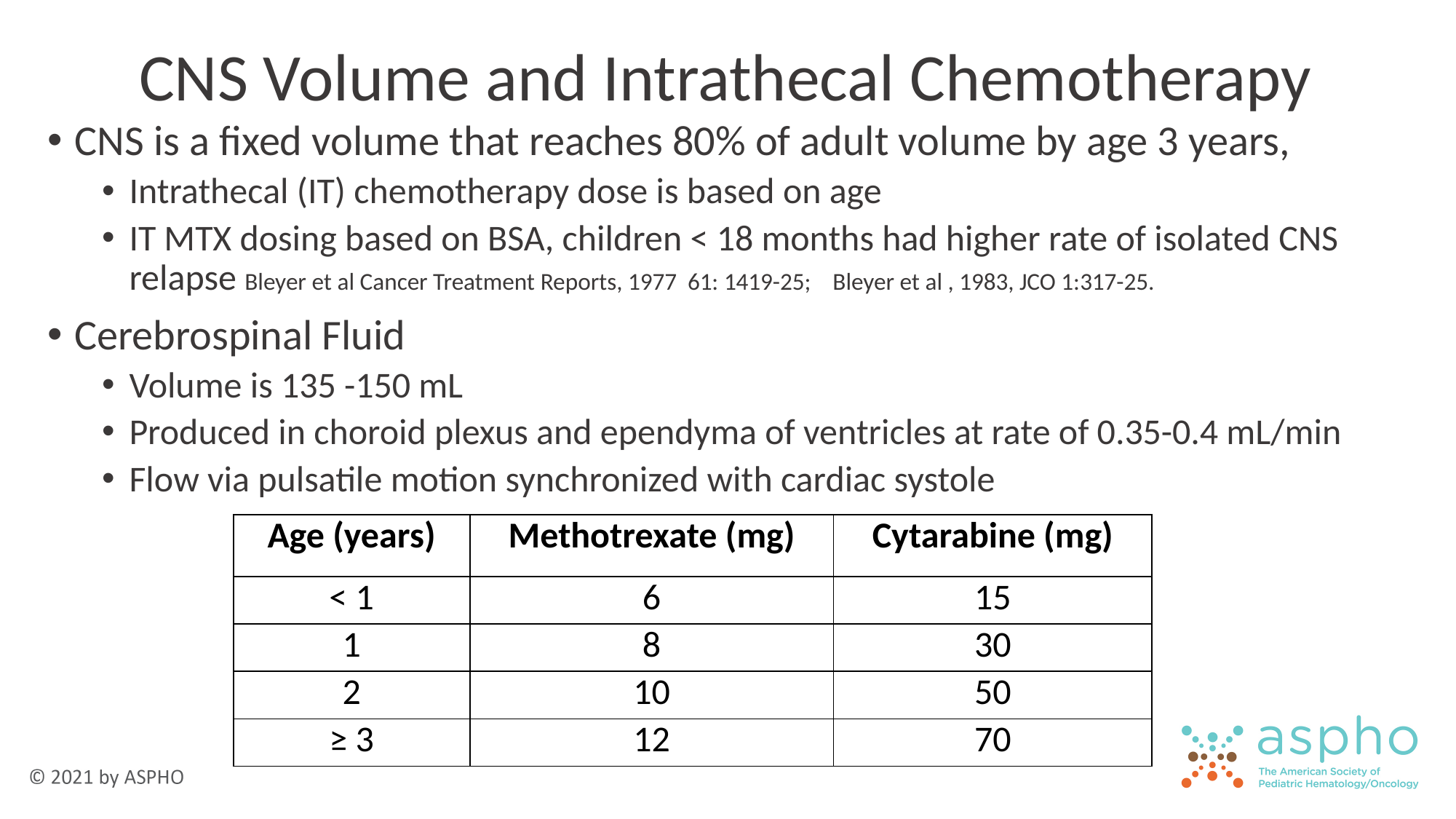

# CNS Volume and Intrathecal Chemotherapy
CNS is a fixed volume that reaches 80% of adult volume by age 3 years,
Intrathecal (IT) chemotherapy dose is based on age
IT MTX dosing based on BSA, children < 18 months had higher rate of isolated CNS  relapse Bleyer et al Cancer Treatment Reports, 1977  61: 1419-25;    Bleyer et al , 1983, JCO 1:317-25.
Cerebrospinal Fluid
Volume is 135 -150 mL
Produced in choroid plexus and ependyma of ventricles at rate of 0.35-0.4 mL/min
Flow via pulsatile motion synchronized with cardiac systole
| Age (years) | Methotrexate (mg) | Cytarabine (mg) |
| --- | --- | --- |
| < 1 | 6 | 15 |
| 1 | 8 | 30 |
| 2 | 10 | 50 |
| ≥ 3 | 12 | 70 |